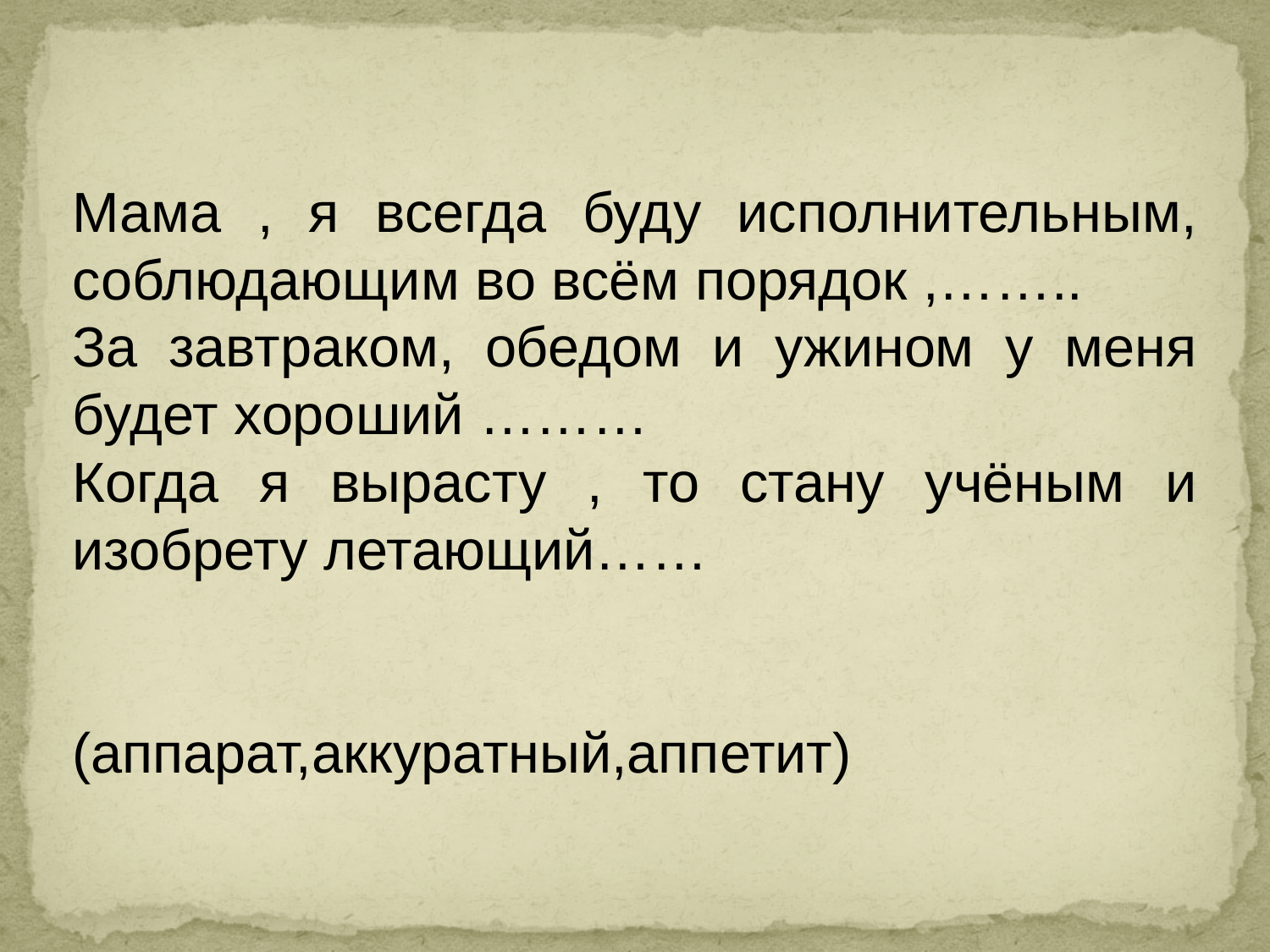

Мама , я всегда буду исполнительным, соблюдающим во всём порядок ,……..
За завтраком, обедом и ужином у меня будет хороший ………
Когда я вырасту , то стану учёным и изобрету летающий……

(аппарат,аккуратный,аппетит)